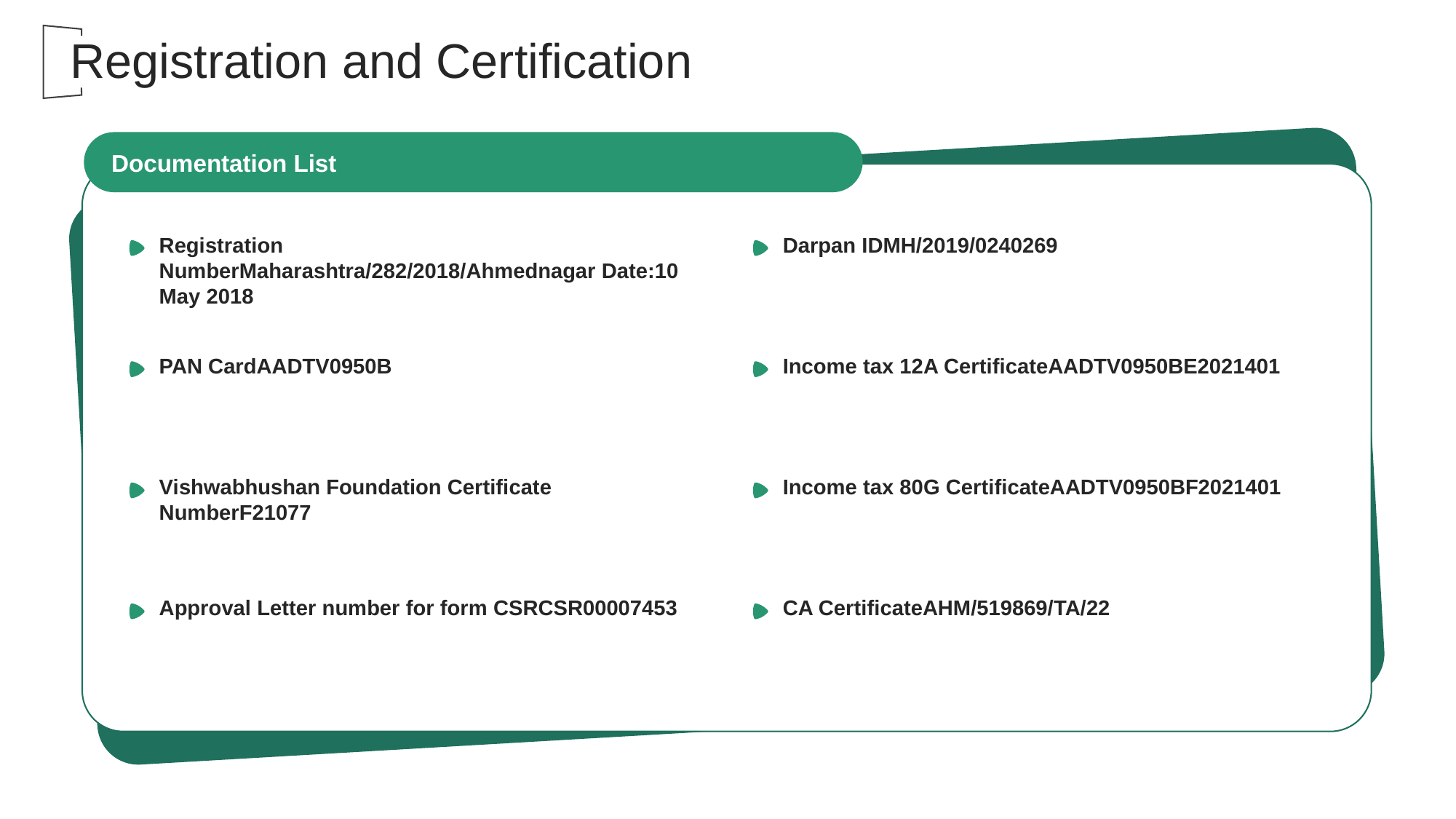

Registration and Certification

Documentation List

Registration NumberMaharashtra/282/2018/Ahmednagar Date:10 May 2018
Darpan IDMH/2019/0240269

PAN CardAADTV0950B
Income tax 12A CertificateAADTV0950BE2021401

Vishwabhushan Foundation Certificate NumberF21077
Income tax 80G CertificateAADTV0950BF2021401

Approval Letter number for form CSRCSR00007453
CA CertificateAHM/519869/TA/22